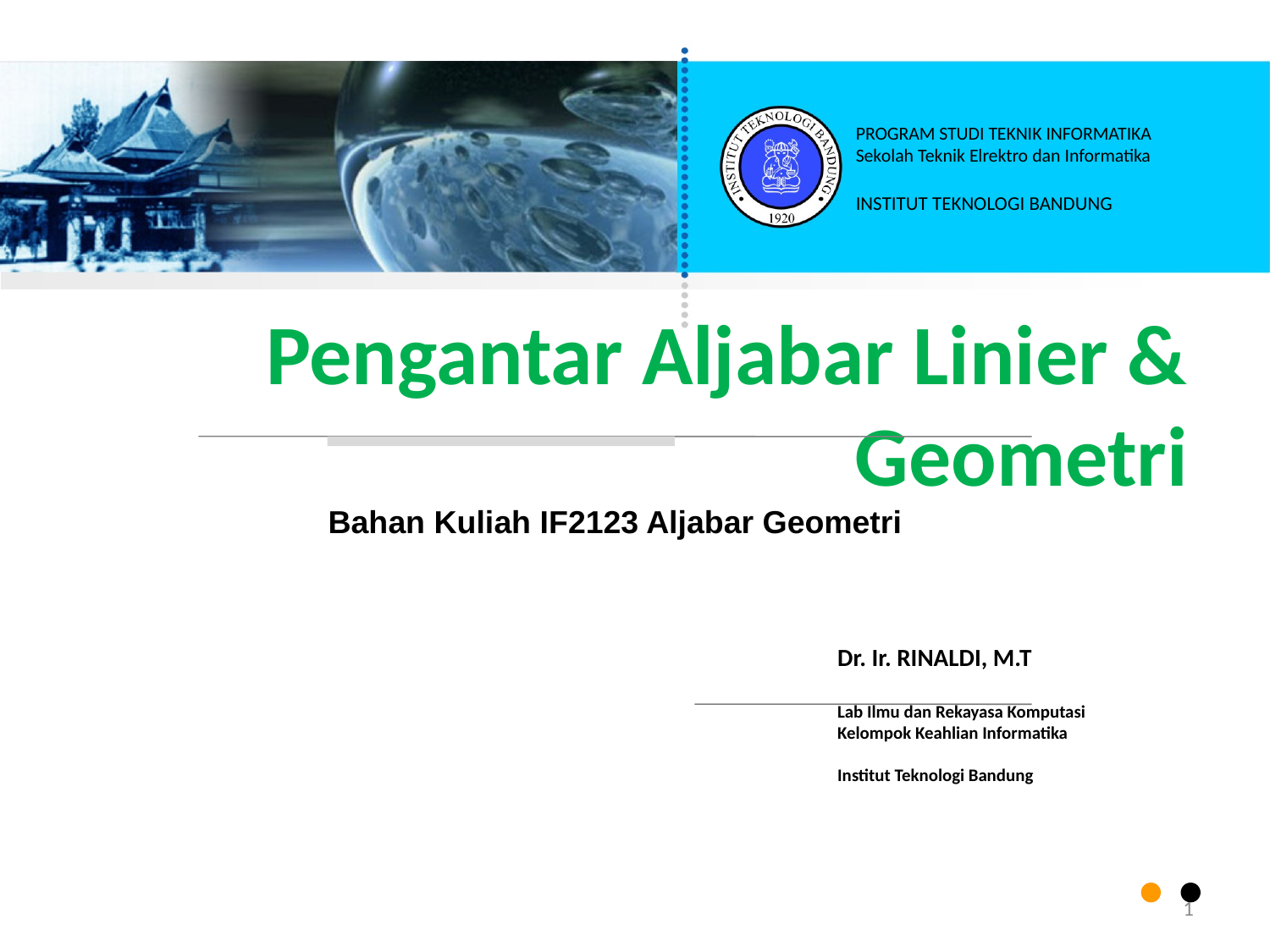

PROGRAM STUDI TEKNIK INFORMATIKA
Sekolah Teknik Elrektro dan Informatika

INSTITUT TEKNOLOGI BANDUNG

# Pengantar Aljabar Linier & Geometri

Bahan Kuliah IF2123 Aljabar Geometri
Dr. Ir. RINALDI, M.T
Lab Ilmu dan Rekayasa Komputasi
Kelompok Keahlian Informatika

Institut Teknologi Bandung

1